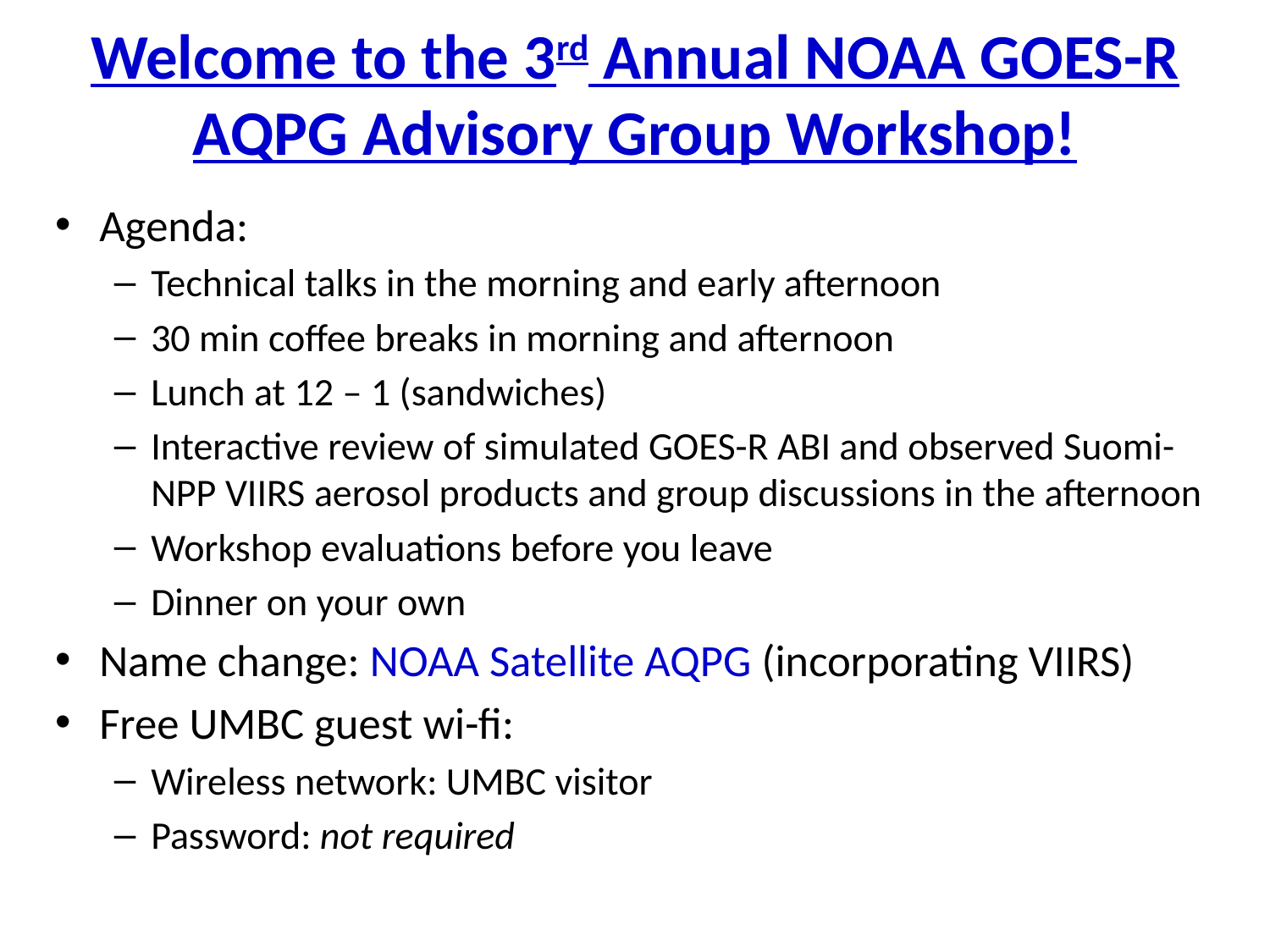

# Welcome to the 3rd Annual NOAA GOES-R AQPG Advisory Group Workshop!
Agenda:
Technical talks in the morning and early afternoon
30 min coffee breaks in morning and afternoon
Lunch at 12 – 1 (sandwiches)
Interactive review of simulated GOES-R ABI and observed Suomi-NPP VIIRS aerosol products and group discussions in the afternoon
Workshop evaluations before you leave
Dinner on your own
Name change: NOAA Satellite AQPG (incorporating VIIRS)
Free UMBC guest wi-fi:
Wireless network: UMBC visitor
Password: not required